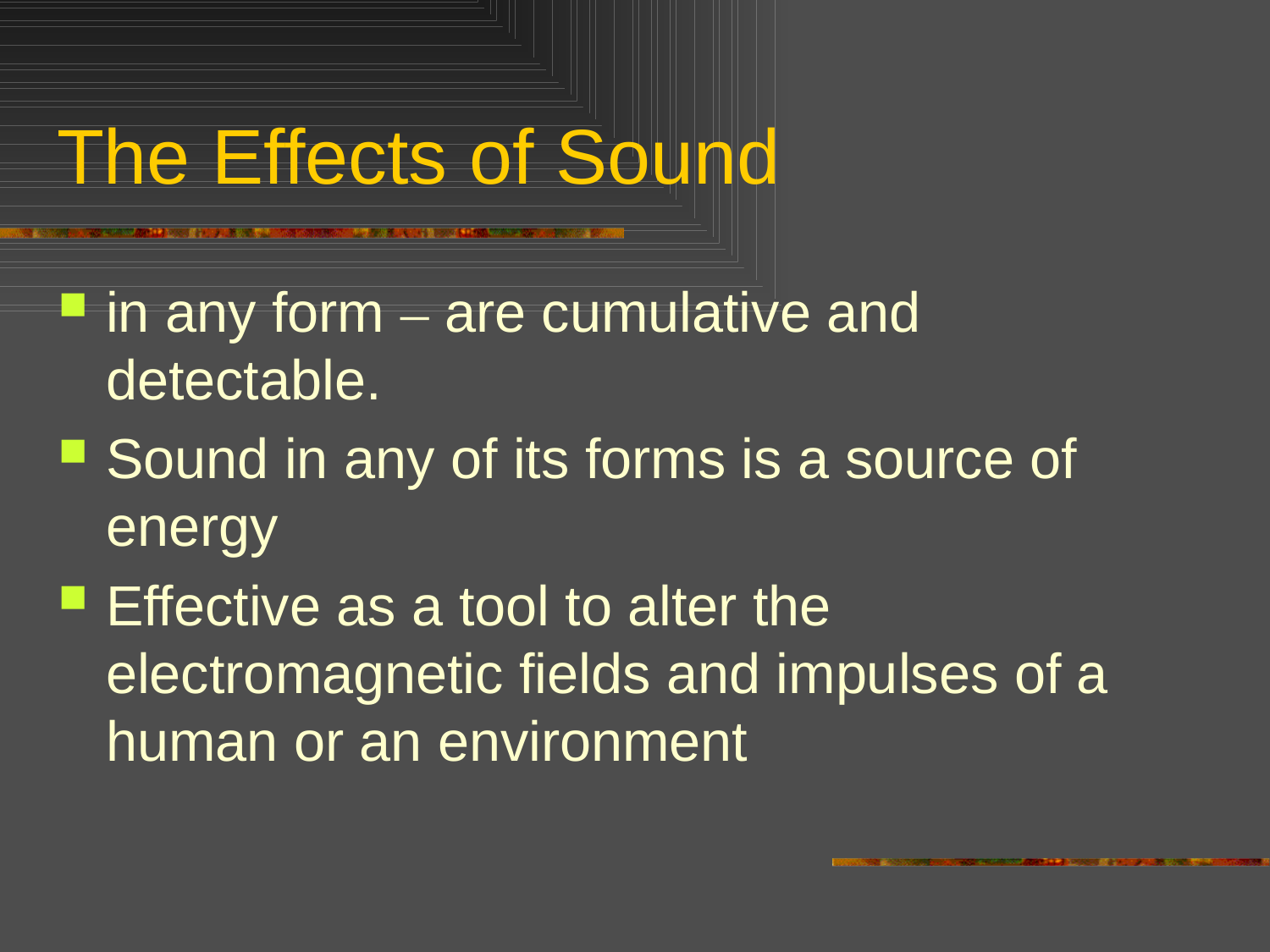

# The Effects of Sound
in any form – are cumulative and detectable.
Sound in any of its forms is a source of energy
Effective as a tool to alter the electromagnetic fields and impulses of a human or an environment